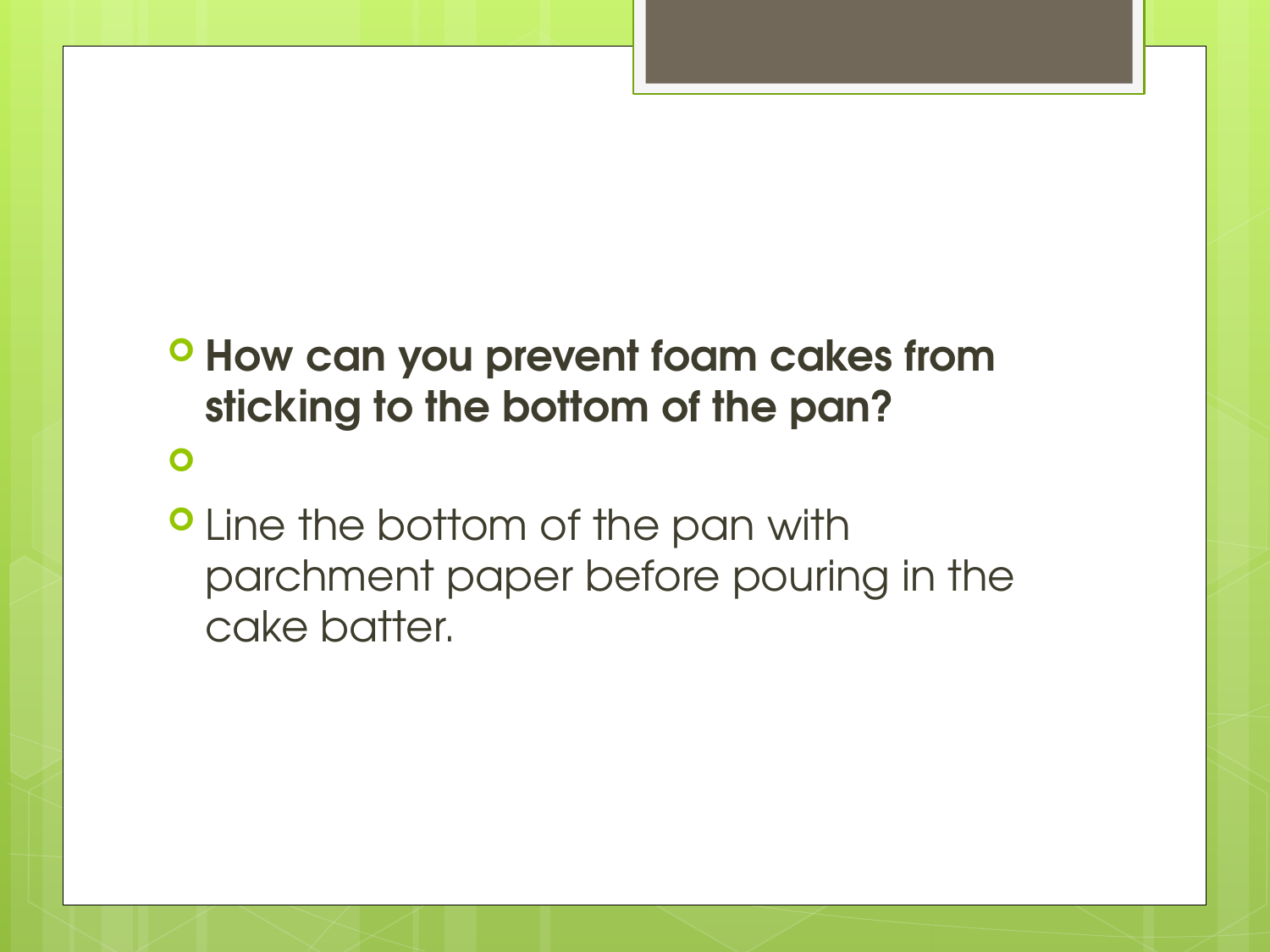

#
How can you prevent foam cakes from sticking to the bottom of the pan?

Line the bottom of the pan with parchment paper before pouring in the cake batter.